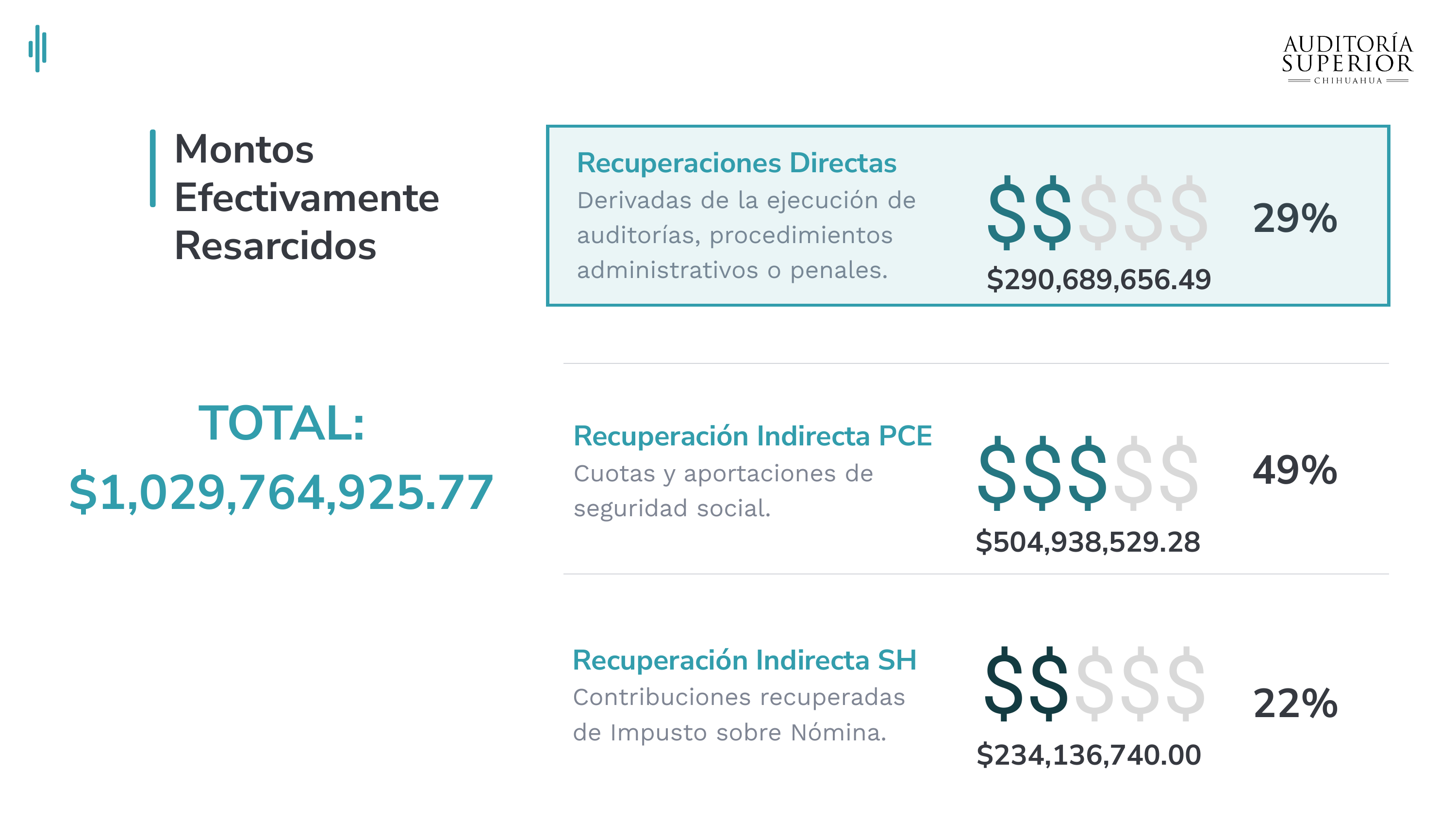

Montos
Efectivamente
Resarcidos

Recuperaciones Directas
Derivadas de la ejecución de auditorías, procedimientos administrativos o penales.
$$$$$
29%
$290,689,656.49

TOTAL:
$1,029,764,925.77

Recuperación Indirecta PCE
Cuotas y aportaciones de seguridad social.
$$$$$
49%
$504,938,529.28

$$$$$
Recuperación Indirecta SH
Contribuciones recuperadas de Impusto sobre Nómina.
22%
$234,136,740.00